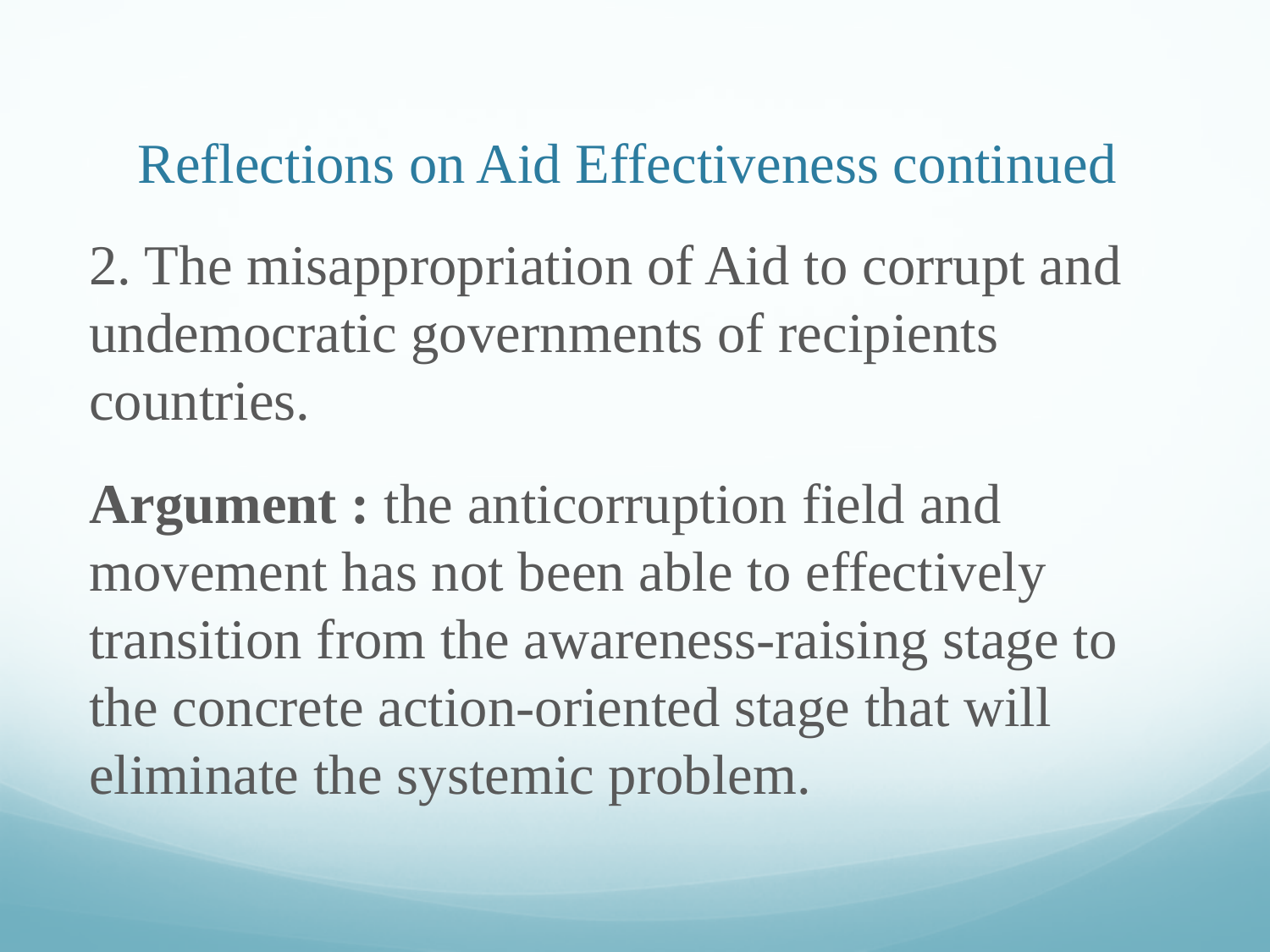

# Reflections on Aid Effectiveness continued
2. The misappropriation of Aid to corrupt and undemocratic governments of recipients countries.
Argument : the anticorruption field and movement has not been able to effectively transition from the awareness-raising stage to the concrete action-oriented stage that will eliminate the systemic problem.